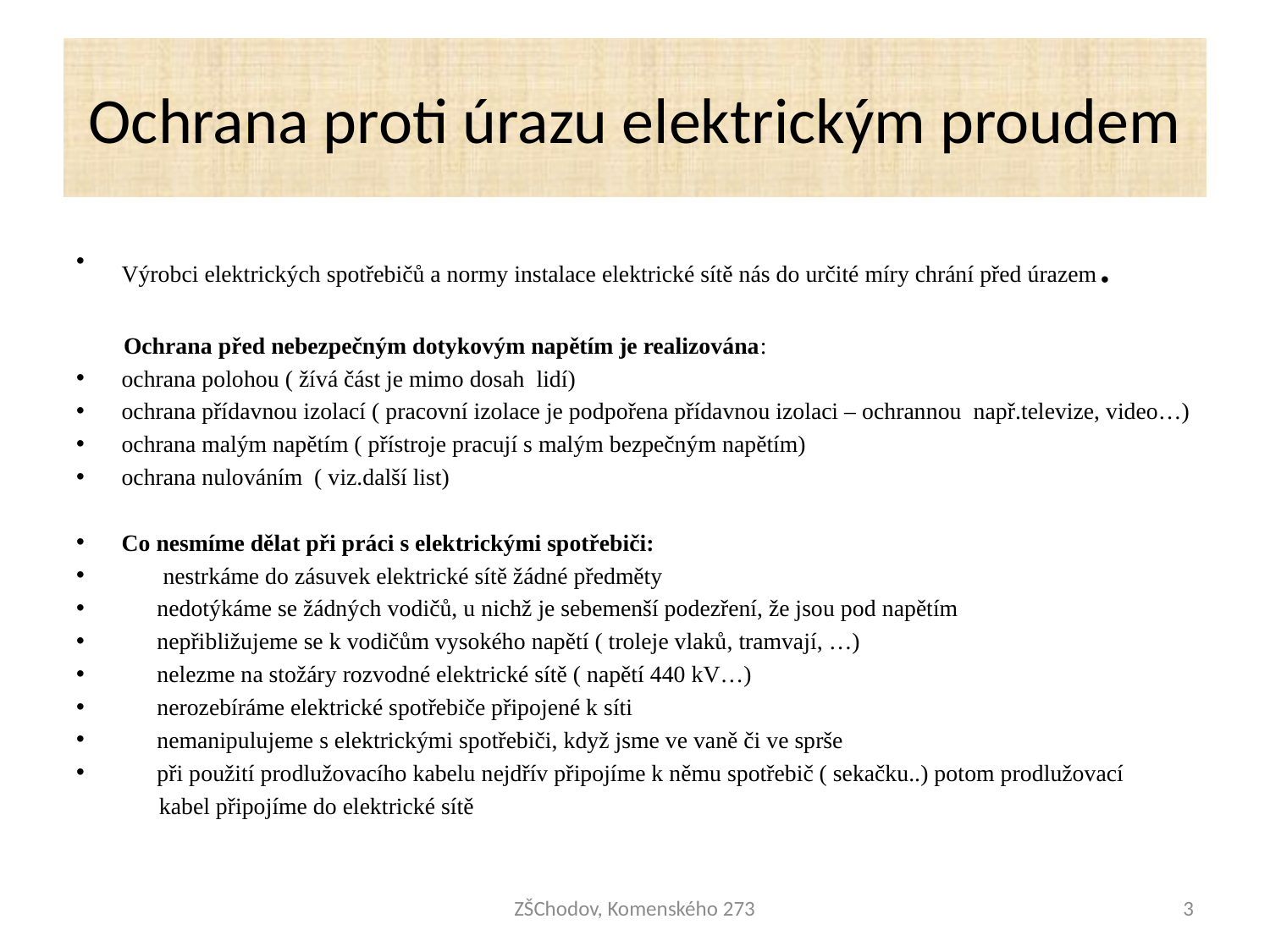

# Ochrana proti úrazu elektrickým proudem
Výrobci elektrických spotřebičů a normy instalace elektrické sítě nás do určité míry chrání před úrazem.

        Ochrana před nebezpečným dotykovým napětím je realizována:
ochrana polohou ( žívá část je mimo dosah  lidí)
ochrana přídavnou izolací ( pracovní izolace je podpořena přídavnou izolaci – ochrannou  např.televize, video…)
ochrana malým napětím ( přístroje pracují s malým bezpečným napětím)
ochrana nulováním  ( viz.další list)

Co nesmíme dělat při práci s elektrickými spotřebiči:
       nestrkáme do zásuvek elektrické sítě žádné předměty
      nedotýkáme se žádných vodičů, u nichž je sebemenší podezření, že jsou pod napětím
      nepřibližujeme se k vodičům vysokého napětí ( troleje vlaků, tramvají, …)
      nelezme na stožáry rozvodné elektrické sítě ( napětí 440 kV…)
      nerozebíráme elektrické spotřebiče připojené k síti
      nemanipulujeme s elektrickými spotřebiči, když jsme ve vaně či ve sprše
      při použití prodlužovacího kabelu nejdřív připojíme k němu spotřebič ( sekačku..) potom prodlužovací
              kabel připojíme do elektrické sítě

ZŠChodov, Komenského 273
3